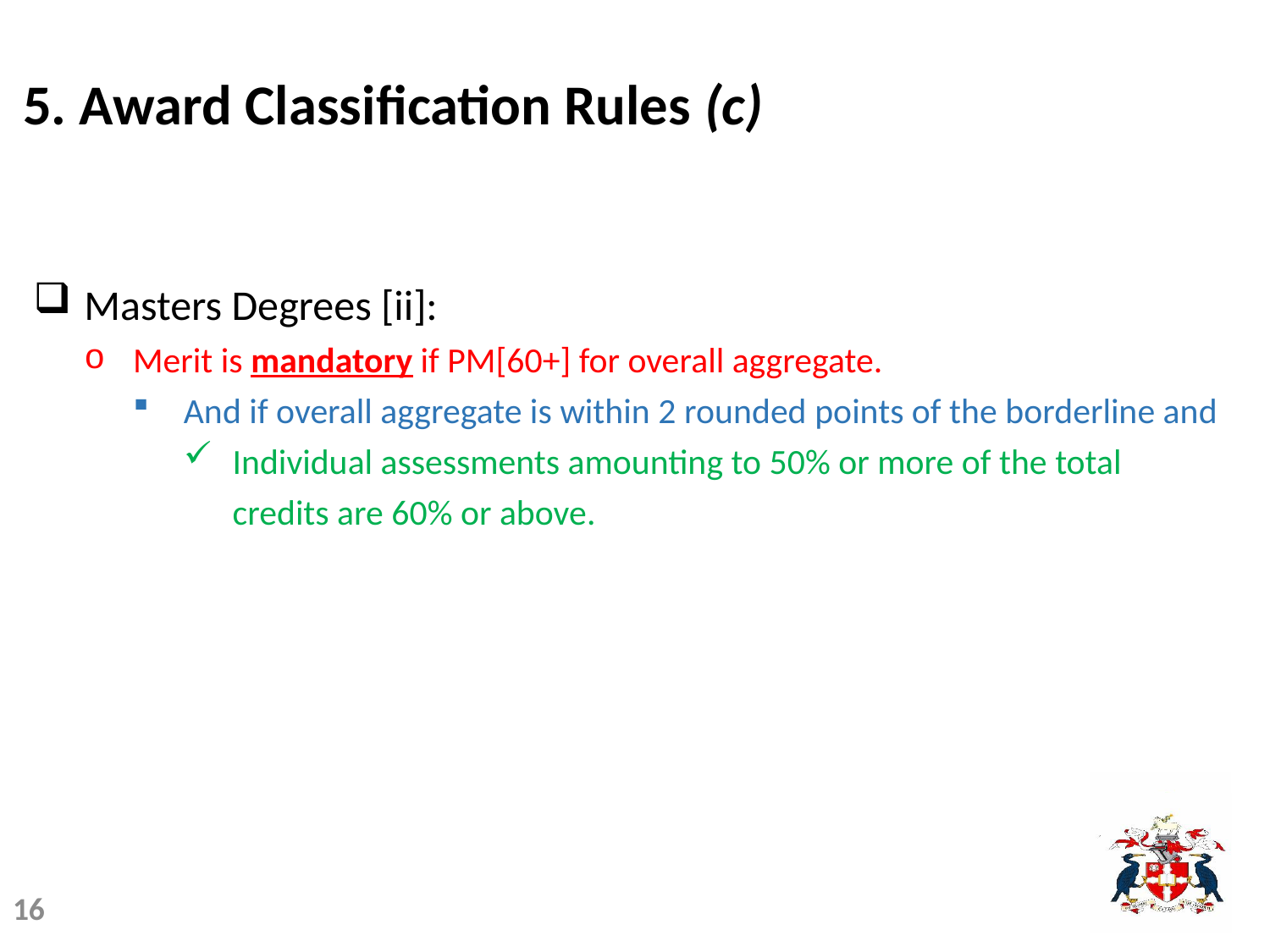

# 5. Award Classification Rules (c)
Masters Degrees [ii]:
Merit is mandatory if PM[60+] for overall aggregate.
And if overall aggregate is within 2 rounded points of the borderline and
Individual assessments amounting to 50% or more of the total credits are 60% or above.
16